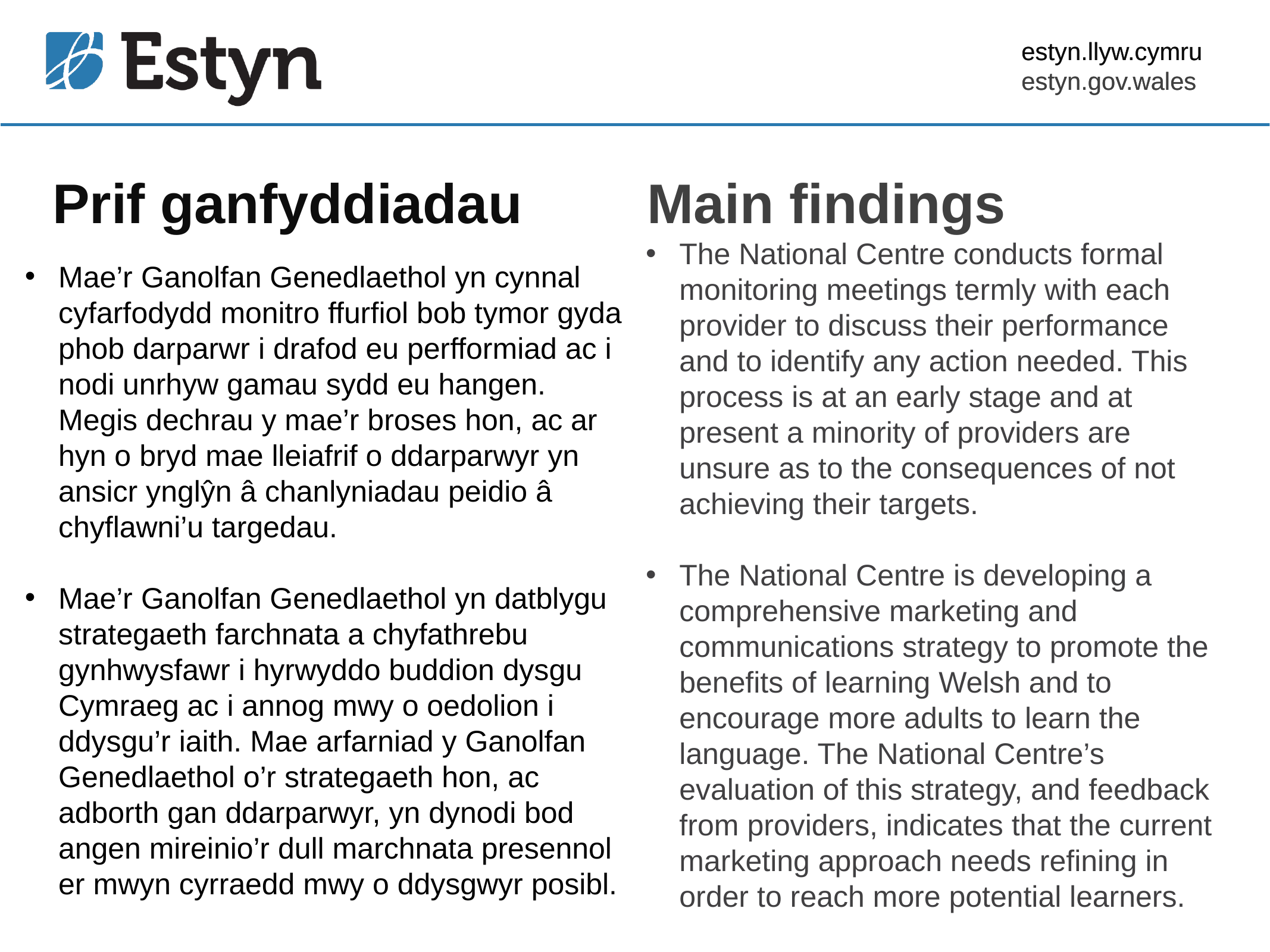

estyn.llyw.cymru
estyn.gov.wales
# Prif ganfyddiadau
Main findings
The National Centre conducts formal monitoring meetings termly with each provider to discuss their performance and to identify any action needed. This process is at an early stage and at present a minority of providers are unsure as to the consequences of not achieving their targets.

The National Centre is developing a comprehensive marketing and communications strategy to promote the benefits of learning Welsh and to encourage more adults to learn the language. The National Centre’s evaluation of this strategy, and feedback from providers, indicates that the current marketing approach needs refining in order to reach more potential learners.

Mae’r Ganolfan Genedlaethol yn cynnal cyfarfodydd monitro ffurfiol bob tymor gyda phob darparwr i drafod eu perfformiad ac i nodi unrhyw gamau sydd eu hangen. Megis dechrau y mae’r broses hon, ac ar hyn o bryd mae lleiafrif o ddarparwyr yn ansicr ynglŷn â chanlyniadau peidio â chyflawni’u targedau.

Mae’r Ganolfan Genedlaethol yn datblygu strategaeth farchnata a chyfathrebu gynhwysfawr i hyrwyddo buddion dysgu Cymraeg ac i annog mwy o oedolion i ddysgu’r iaith. Mae arfarniad y Ganolfan Genedlaethol o’r strategaeth hon, ac adborth gan ddarparwyr, yn dynodi bod angen mireinio’r dull marchnata presennol er mwyn cyrraedd mwy o ddysgwyr posibl.